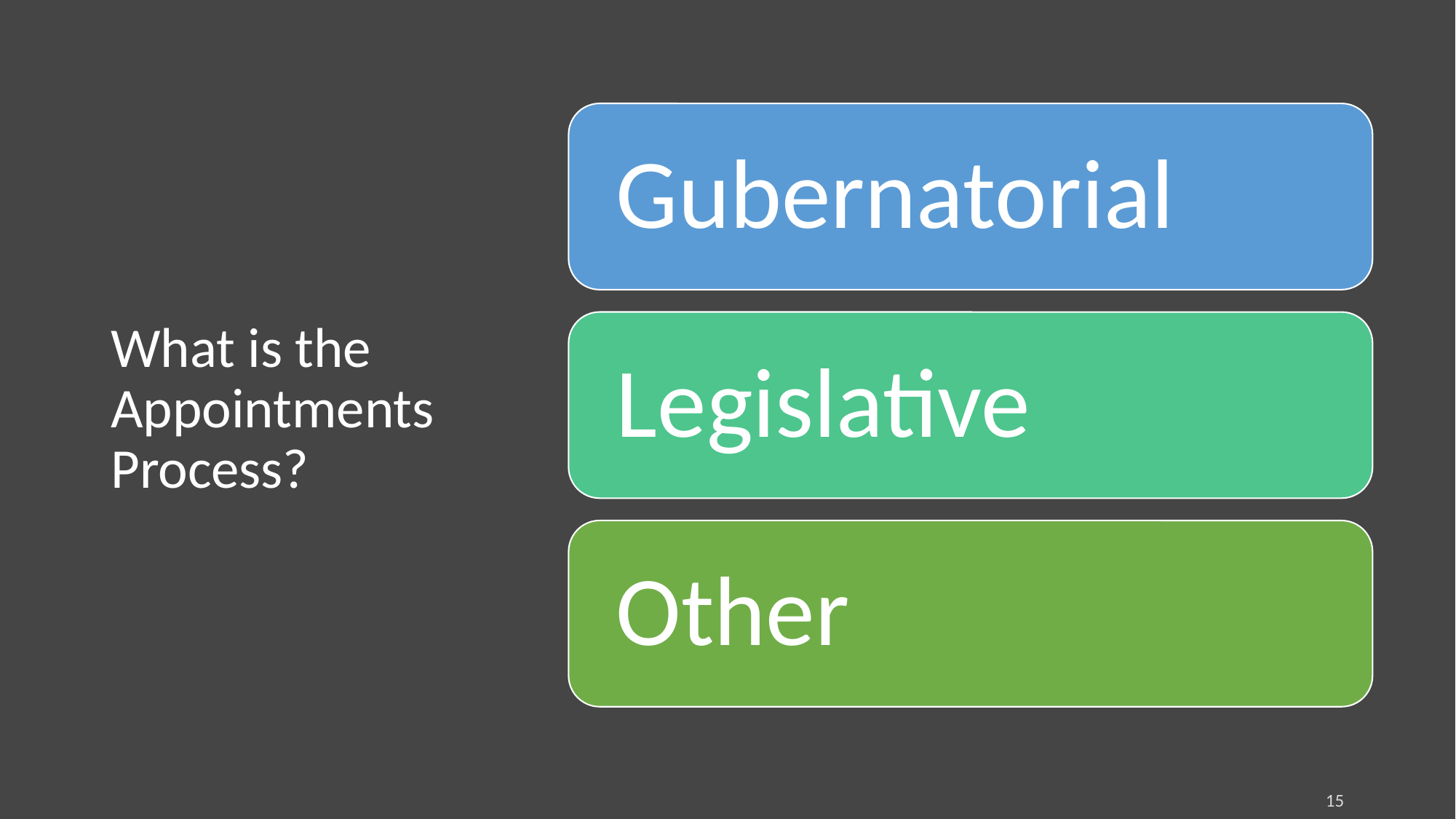

Gubernatorial
Legislative
Other
# What is the Appointments Process?
15